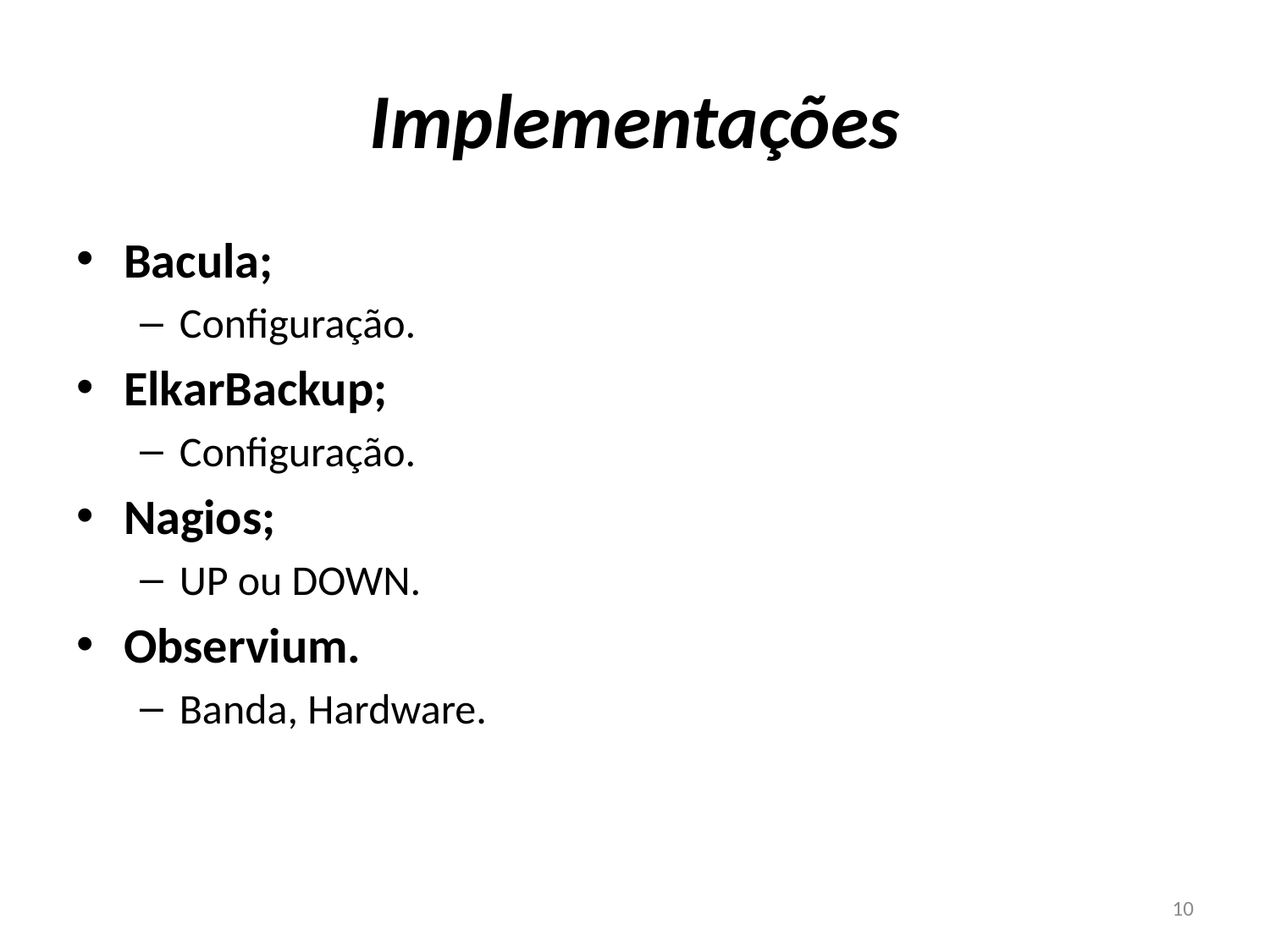

# Implementações
Bacula;
Configuração.
ElkarBackup;
Configuração.
Nagios;
UP ou DOWN.
Observium.
Banda, Hardware.
10